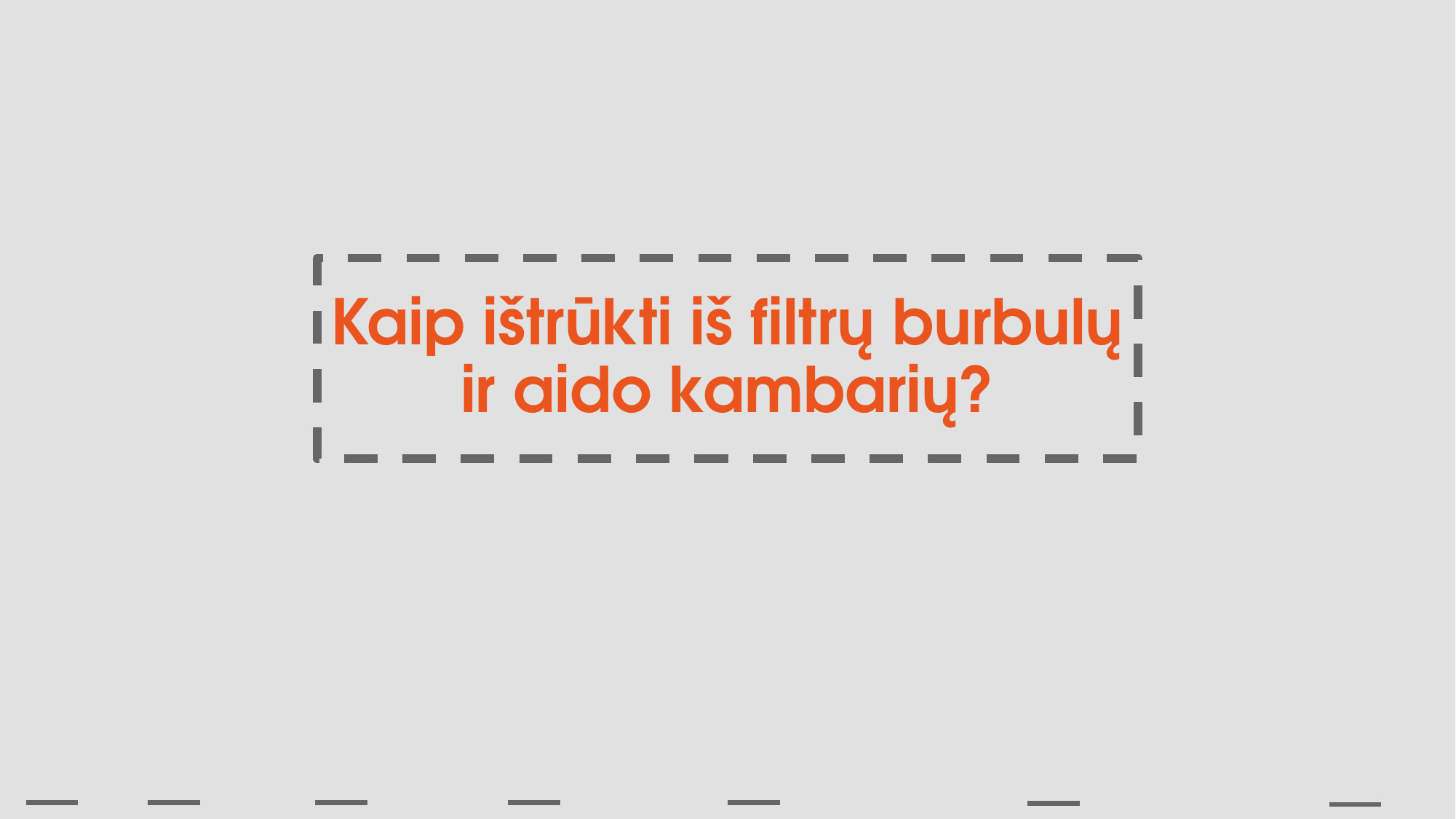

# Kaip ištrūkti iš filtrų burbulų ir aido kambarių?